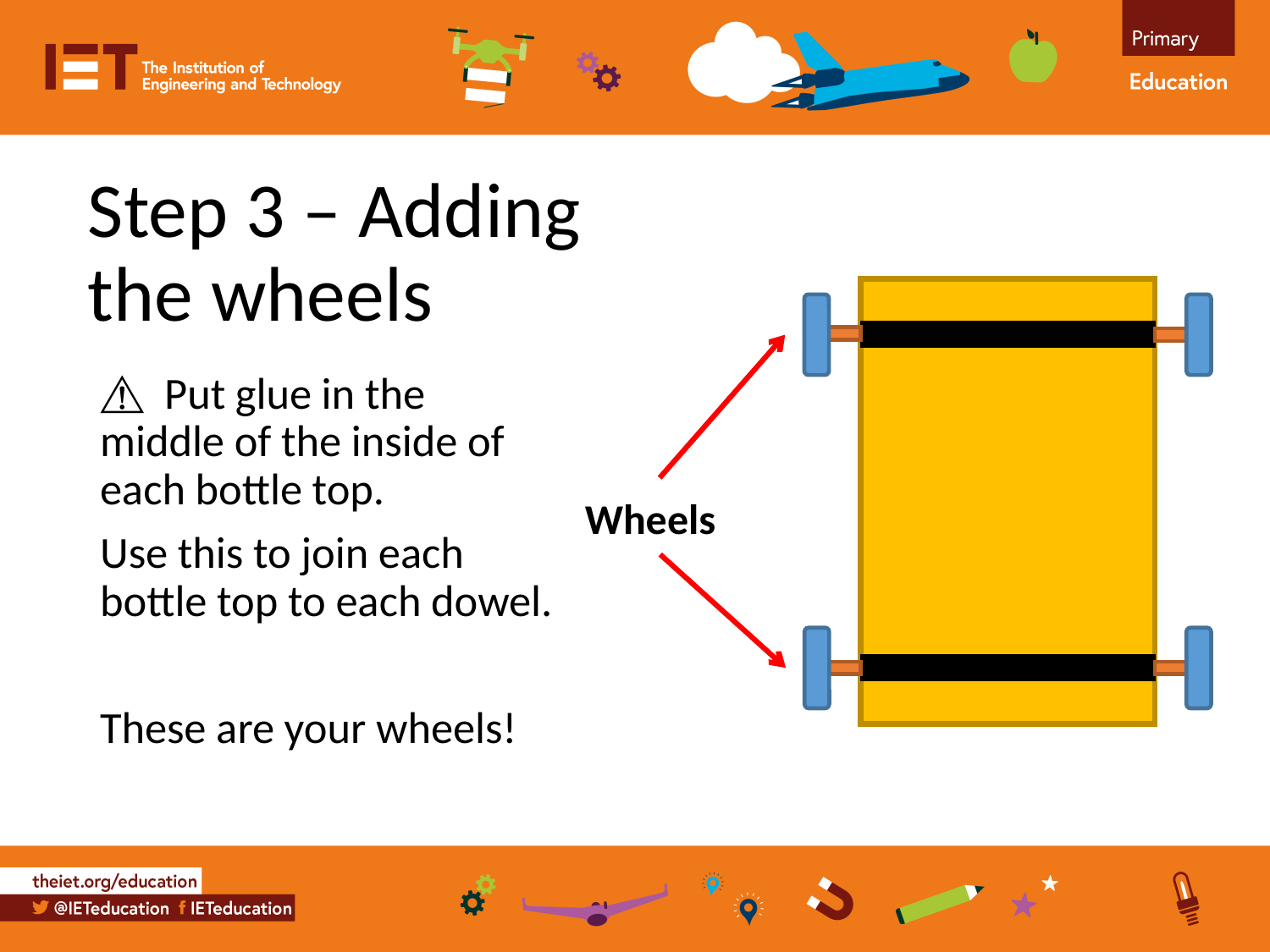

# Step 3 – Adding the wheels

⚠  Put glue in the middle of the inside of each bottle top.
Use this to join each bottle top to each dowel.

These are your wheels!
Wheels